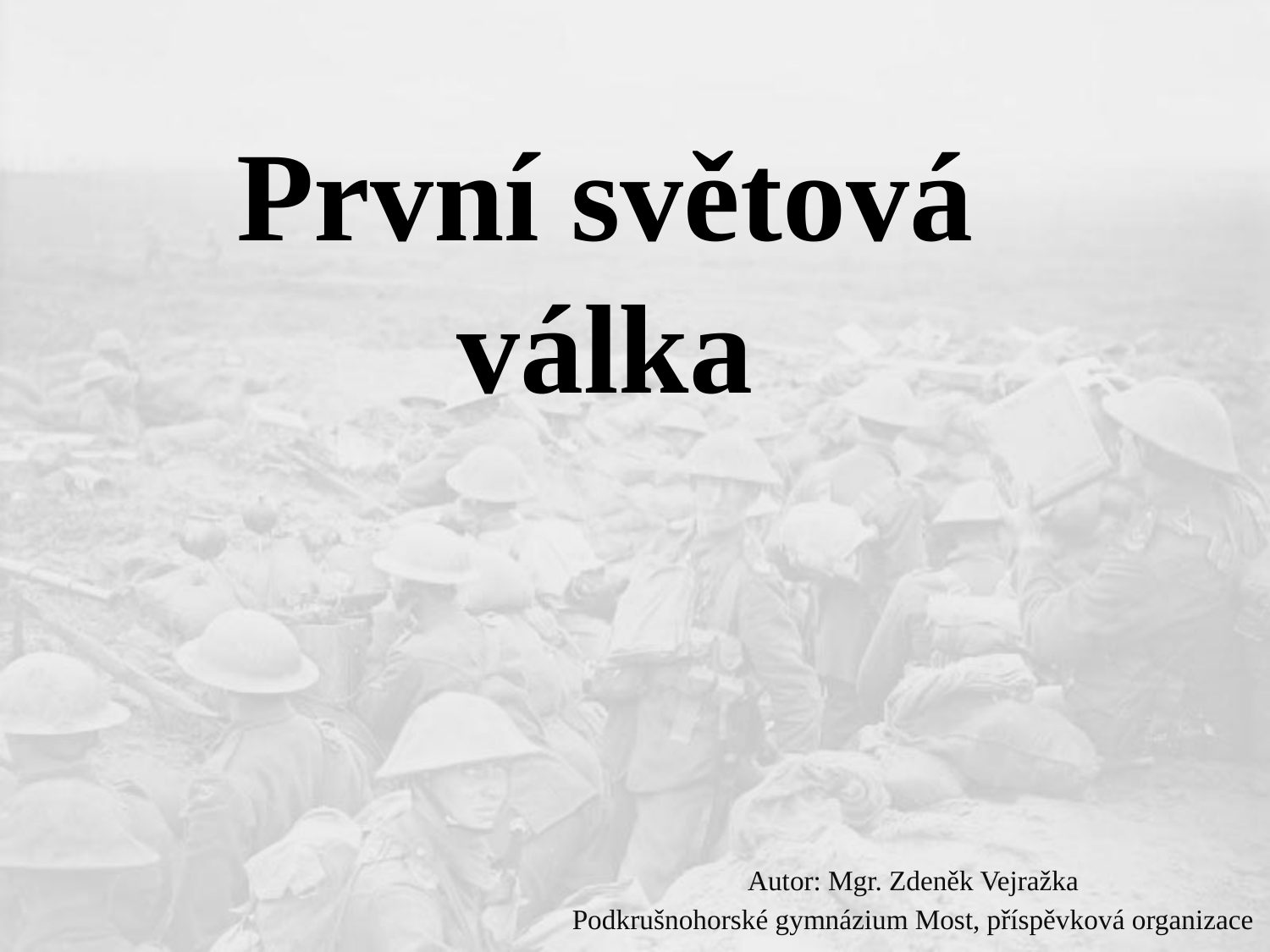

# První světová válka
Autor: Mgr. Zdeněk Vejražka
Podkrušnohorské gymnázium Most, příspěvková organizace